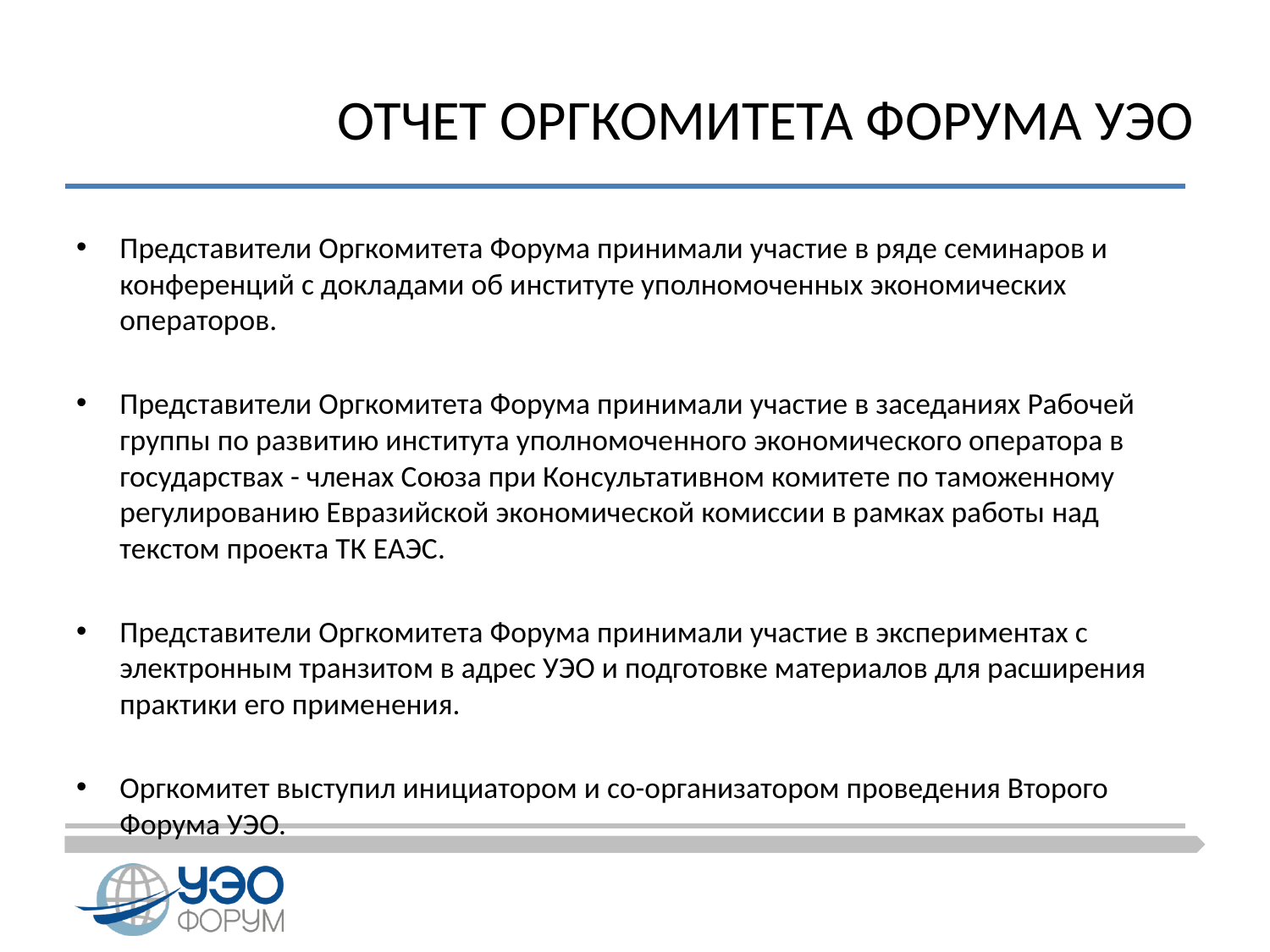

# ОТЧЕТ ОРГКОМИТЕТА ФОРУМА УЭО
Представители Оргкомитета Форума принимали участие в ряде семинаров и конференций с докладами об институте уполномоченных экономических операторов.

Представители Оргкомитета Форума принимали участие в заседаниях Рабочей группы по развитию института уполномоченного экономического оператора в государствах - членах Союза при Консультативном комитете по таможенному регулированию Евразийской экономической комиссии в рамках работы над текстом проекта ТК ЕАЭС.

Представители Оргкомитета Форума принимали участие в экспериментах с электронным транзитом в адрес УЭО и подготовке материалов для расширения практики его применения.

Оргкомитет выступил инициатором и со-организатором проведения Второго Форума УЭО.